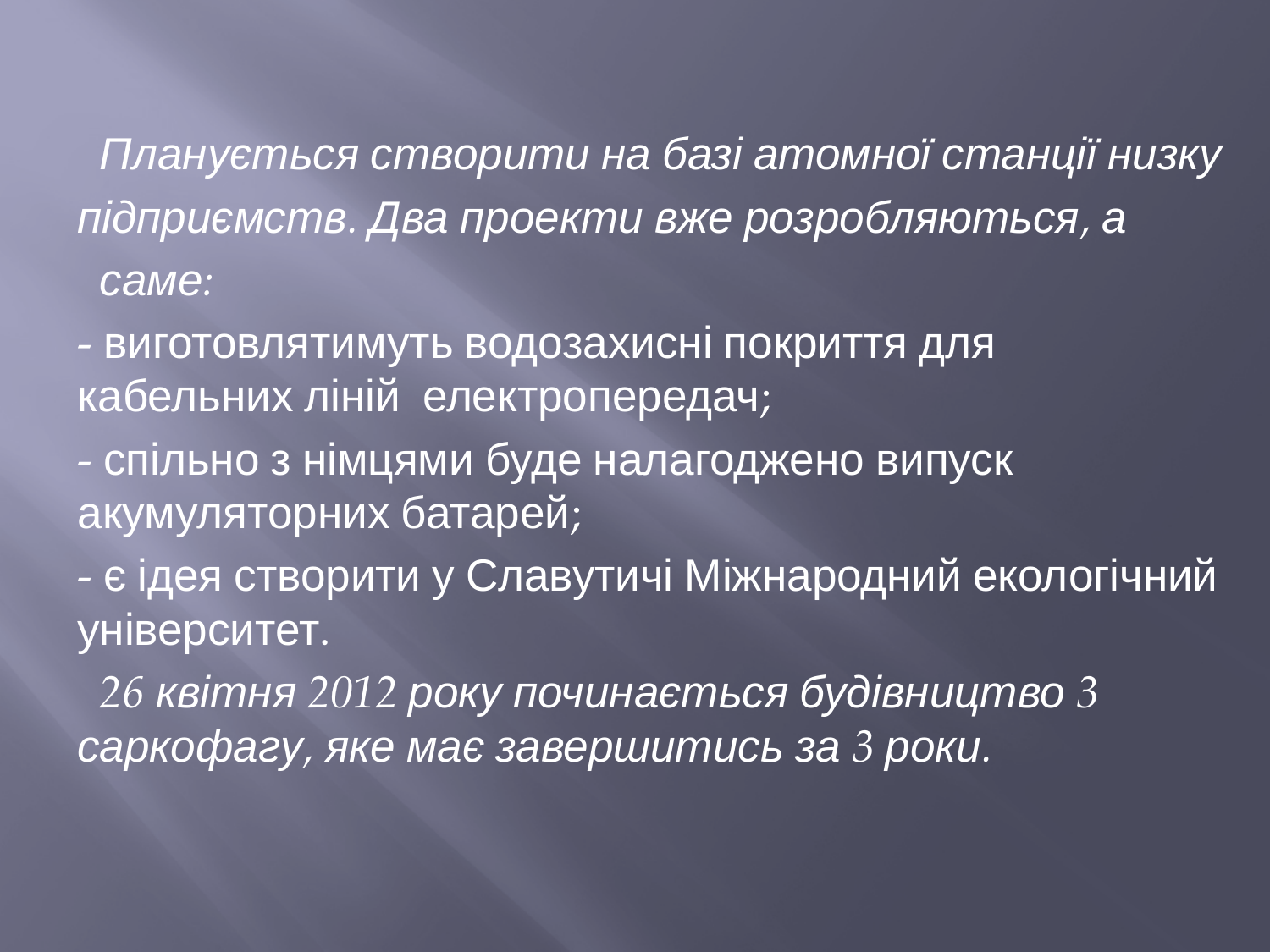

Планується створити на базі атомної станції низку
підприємств. Два проекти вже розробляються, а
  саме:
- виготовлятимуть водозахисні покриття для кабельних ліній  електропередач;
- спільно з німцями буде налагоджено випуск акумуляторних батарей;
- є ідея створити у Славутичі Міжнародний екологічний університет.
  26 квітня 2012 року починається будівництво 3 саркофагу, яке має завершитись за 3 роки.